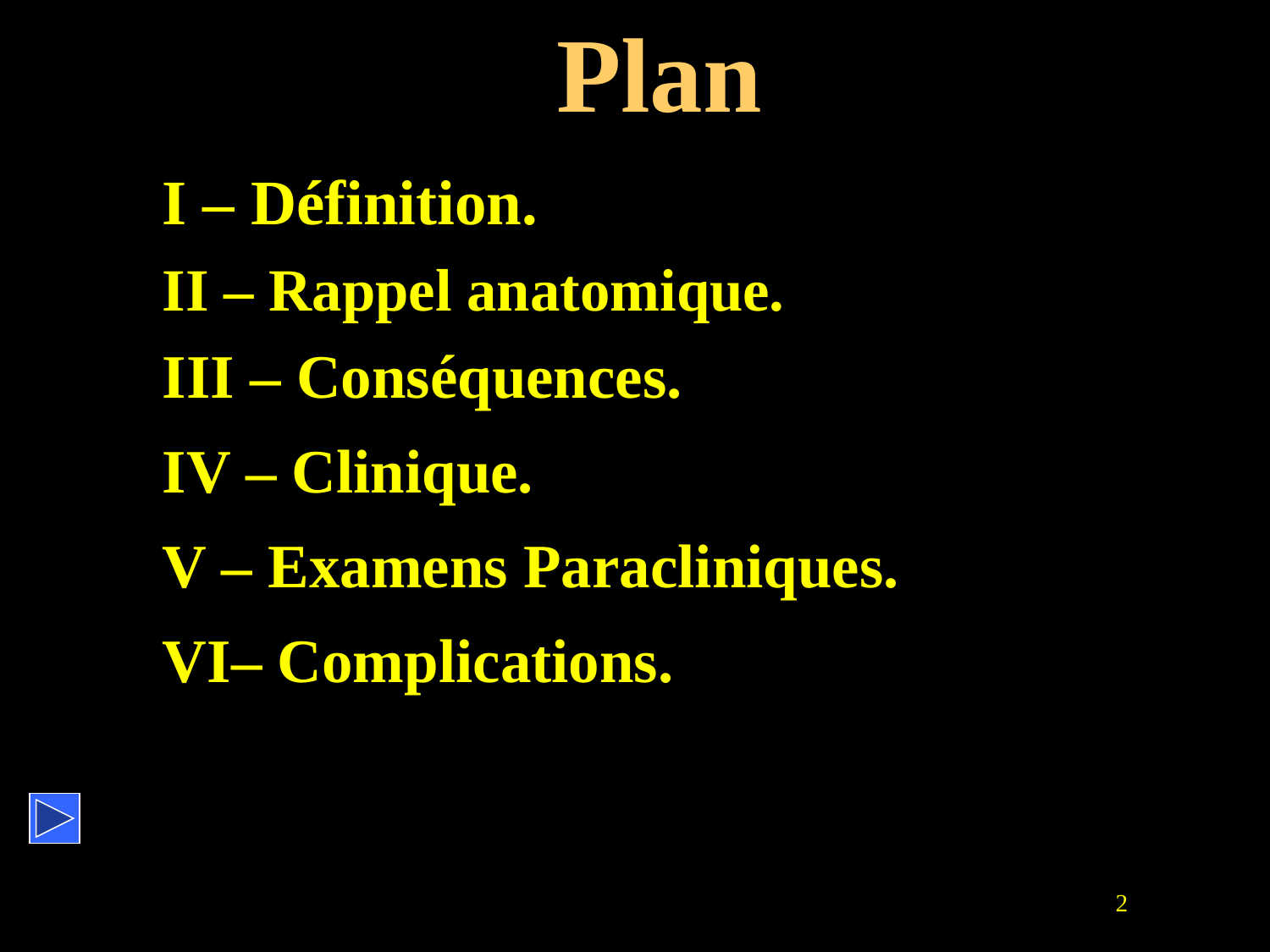

Plan
I – Définition.
II – Rappel anatomique.
III – Conséquences.
IV – Clinique.
V – Examens Paracliniques.
VI– Complications.

2